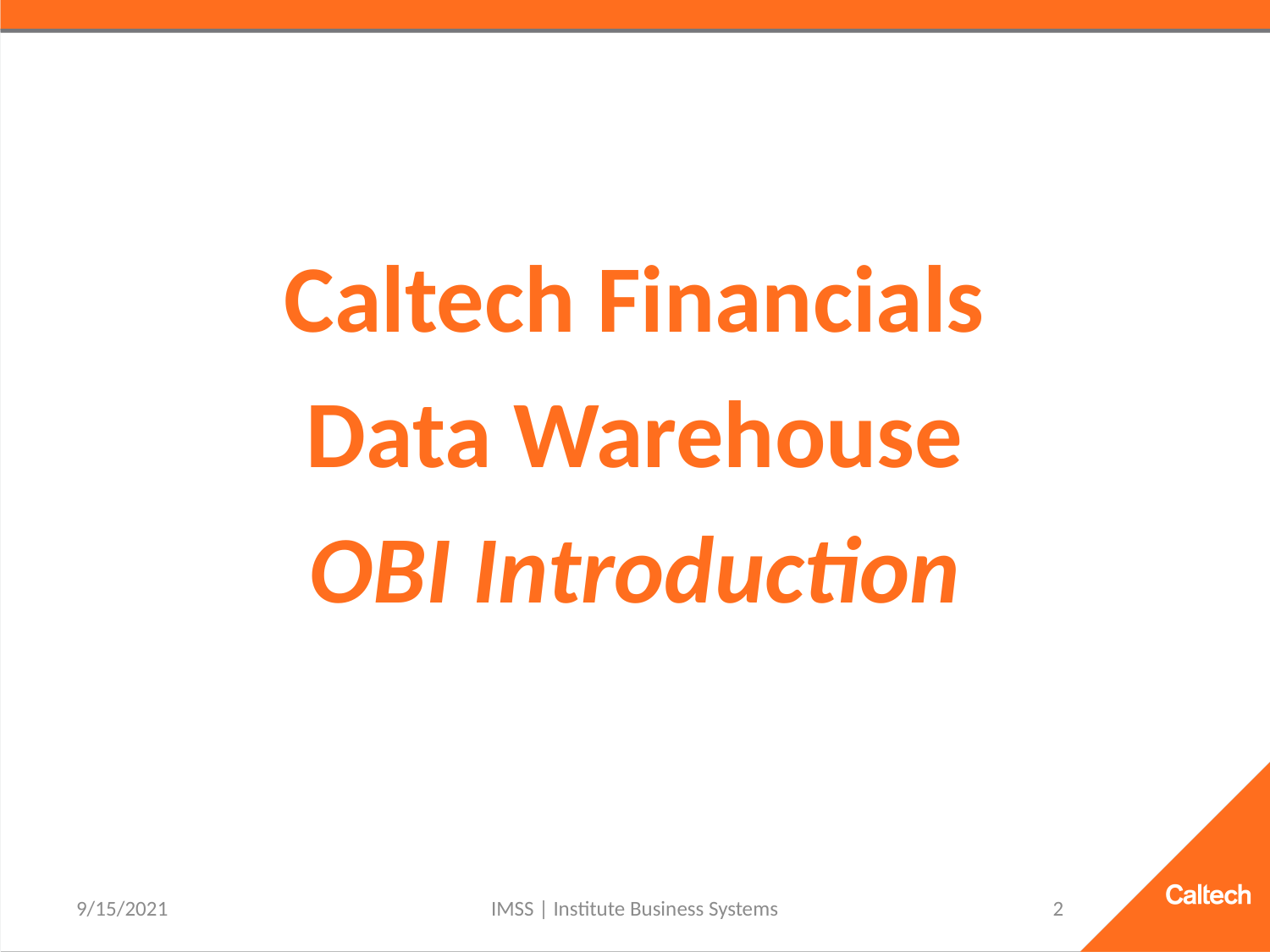

# Caltech Financials Data Warehouse OBI Introduction
9/15/2021
IMSS | Institute Business Systems
2